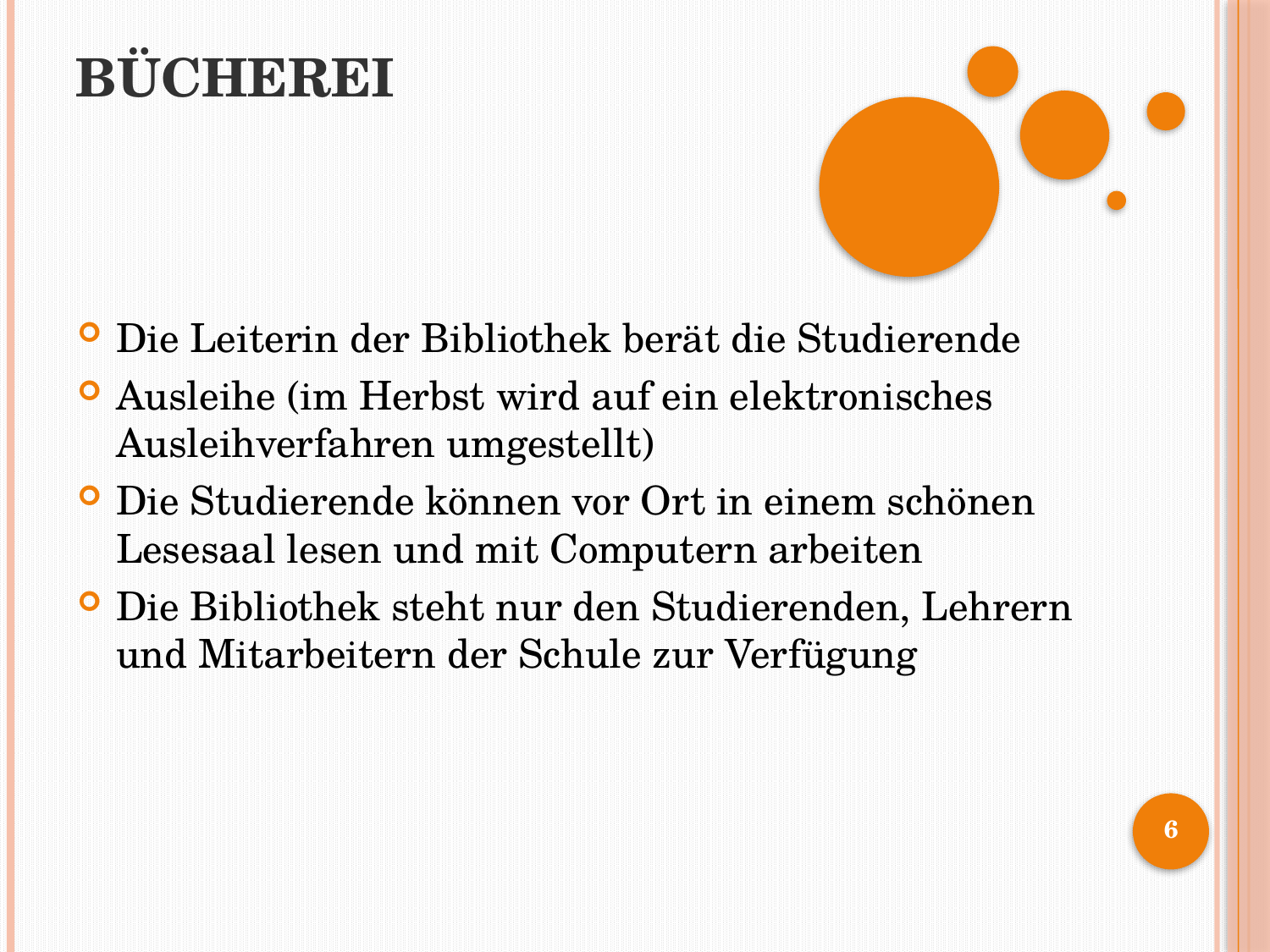

# BÜCHEREI
Die Leiterin der Bibliothek berät die Studierende
Ausleihe (im Herbst wird auf ein elektronisches Ausleihverfahren umgestellt)
Die Studierende können vor Ort in einem schönen Lesesaal lesen und mit Computern arbeiten
Die Bibliothek steht nur den Studierenden, Lehrern und Mitarbeitern der Schule zur Verfügung
6